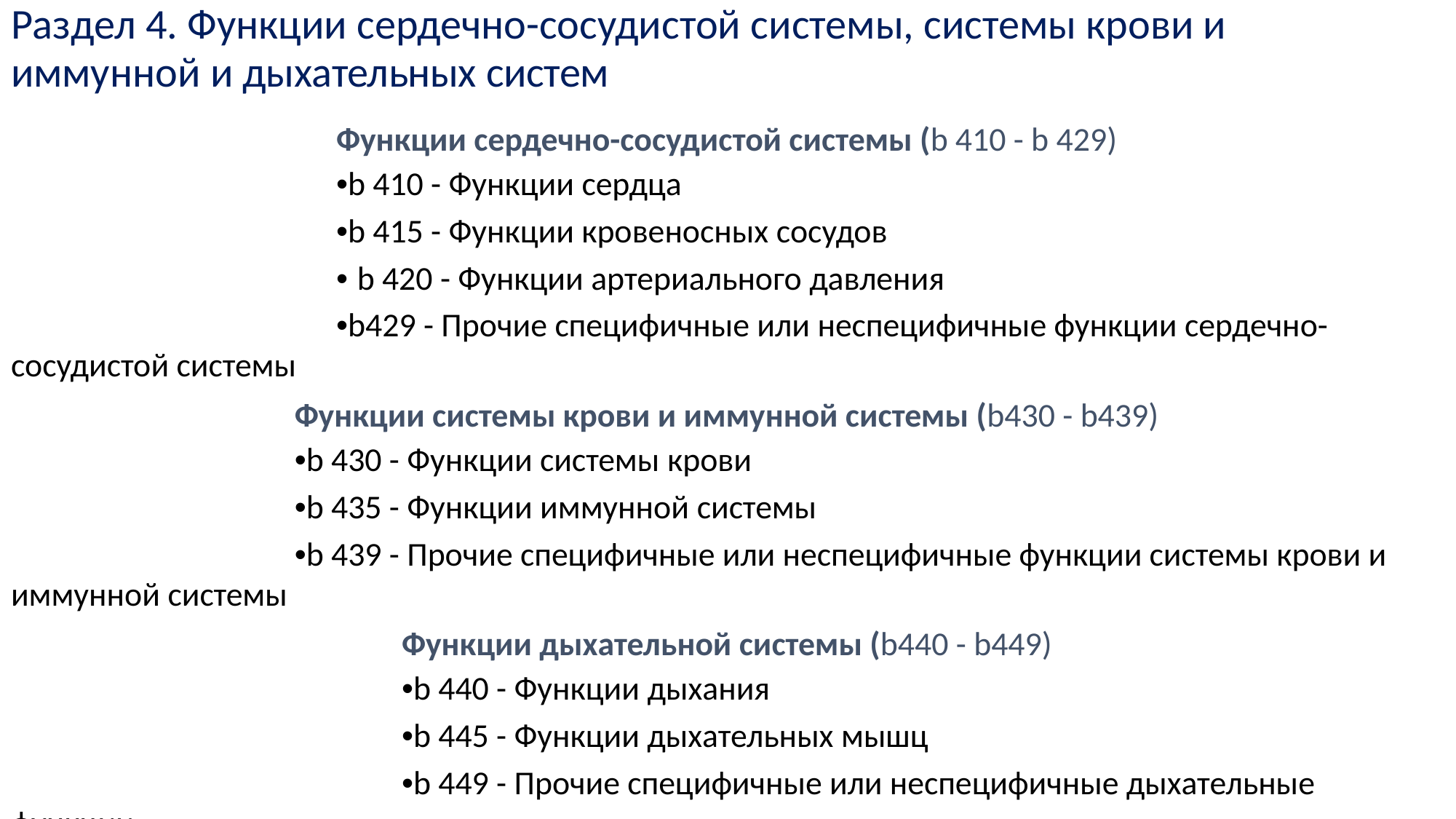

Раздел 4. Функции сердечно-сосудистой системы, системы крови и иммунной и дыхательных систем

Функции сердечно-сосудистой системы (b 410 - b 429)
•b 410 - Функции сердца

•b 415 - Функции кровеносных сосудов

• b 420 - Функции артериального давления

•b429 - Прочие специфичные или неспецифичные функции сердечно-сосудистой системы

Функции системы крови и иммунной системы (b430 - b439)
•b 430 - Функции системы крови

•b 435 - Функции иммунной системы

•b 439 - Прочие специфичные или неспецифичные функции системы крови и иммунной системы

Функции дыхательной системы (b440 - b449)
•b 440 - Функции дыхания

•b 445 - Функции дыхательных мышц

•b 449 - Прочие специфичные или неспецифичные дыхательные функции